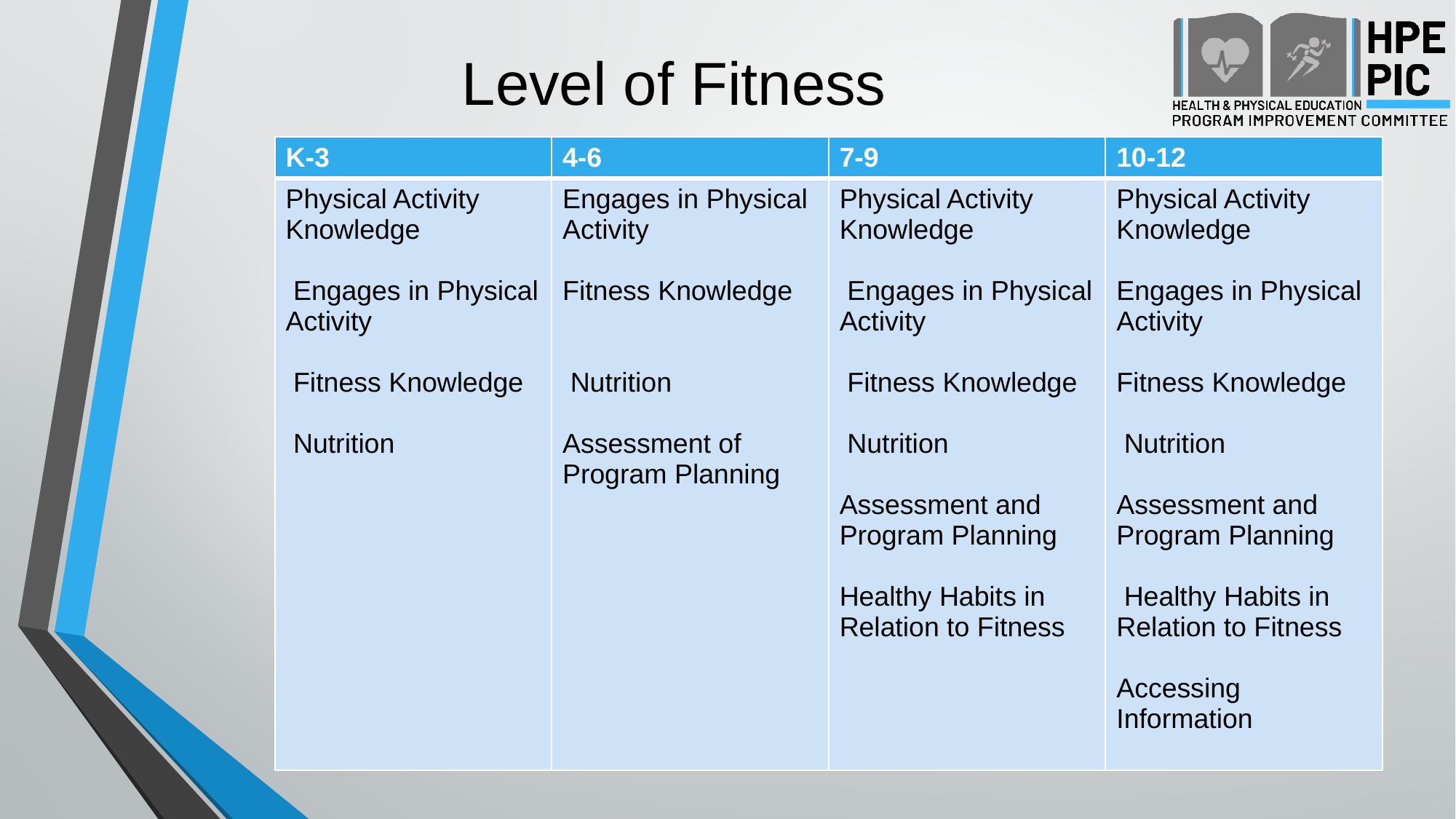

# Level of Fitness
| K-3 | 4-6 | 7-9 | 10-12 |
| --- | --- | --- | --- |
| Physical Activity Knowledge Engages in Physical Activity Fitness Knowledge Nutrition | Engages in Physical Activity Fitness Knowledge Nutrition Assessment of Program Planning | Physical Activity Knowledge Engages in Physical Activity Fitness Knowledge Nutrition Assessment and Program Planning Healthy Habits in Relation to Fitness | Physical Activity Knowledge Engages in Physical Activity Fitness Knowledge Nutrition Assessment and Program Planning Healthy Habits in Relation to Fitness Accessing Information |